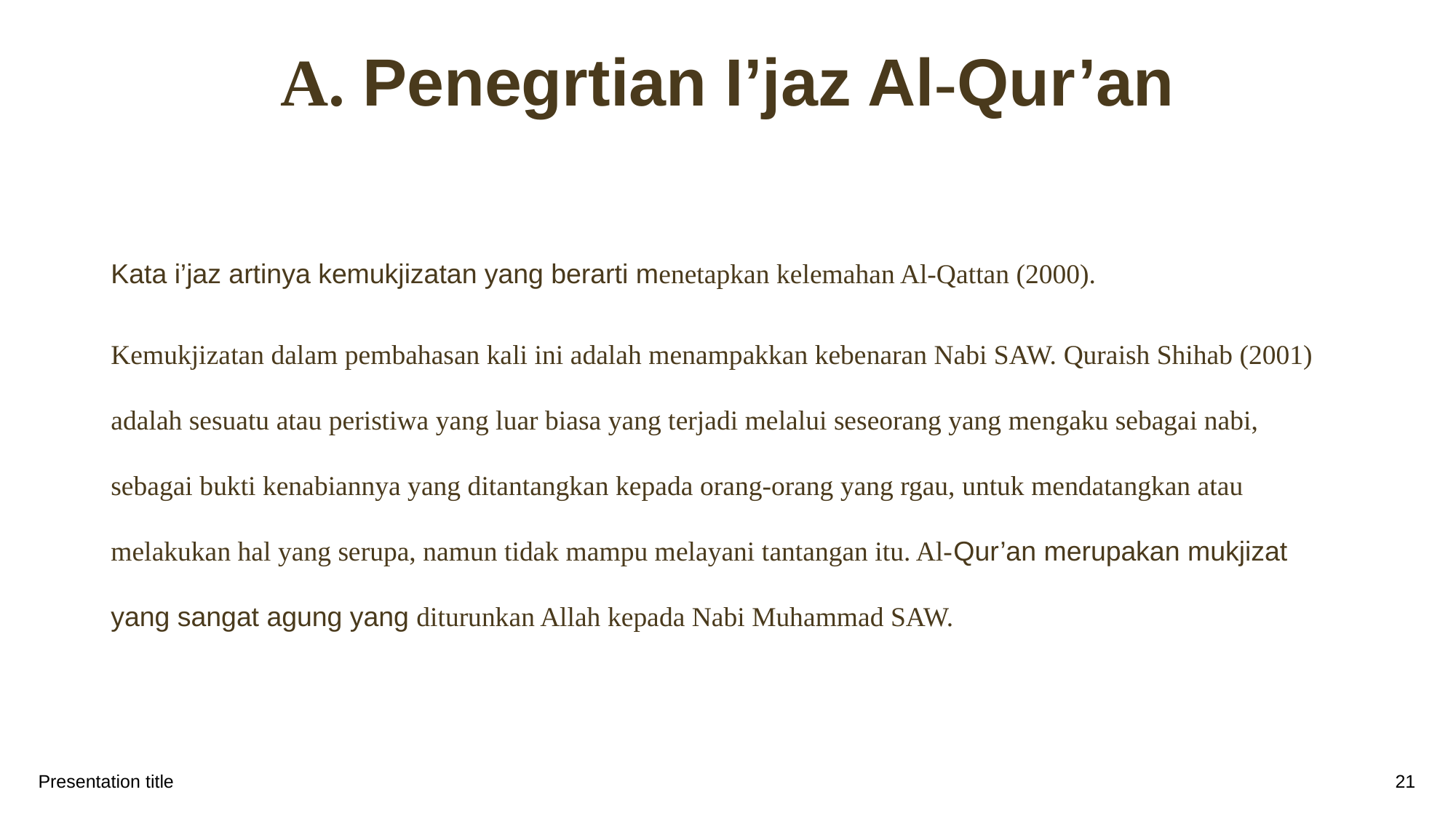

# A. Penegrtian I’jaz Al-Qur’an
Kata i’jaz artinya kemukjizatan yang berarti menetapkan kelemahan Al-Qattan (2000).
Kemukjizatan dalam pembahasan kali ini adalah menampakkan kebenaran Nabi SAW. Quraish Shihab (2001) adalah sesuatu atau peristiwa yang luar biasa yang terjadi melalui seseorang yang mengaku sebagai nabi, sebagai bukti kenabiannya yang ditantangkan kepada orang-orang yang rgau, untuk mendatangkan atau melakukan hal yang serupa, namun tidak mampu melayani tantangan itu. Al-Qur’an merupakan mukjizat yang sangat agung yang diturunkan Allah kepada Nabi Muhammad SAW.
Presentation title
21